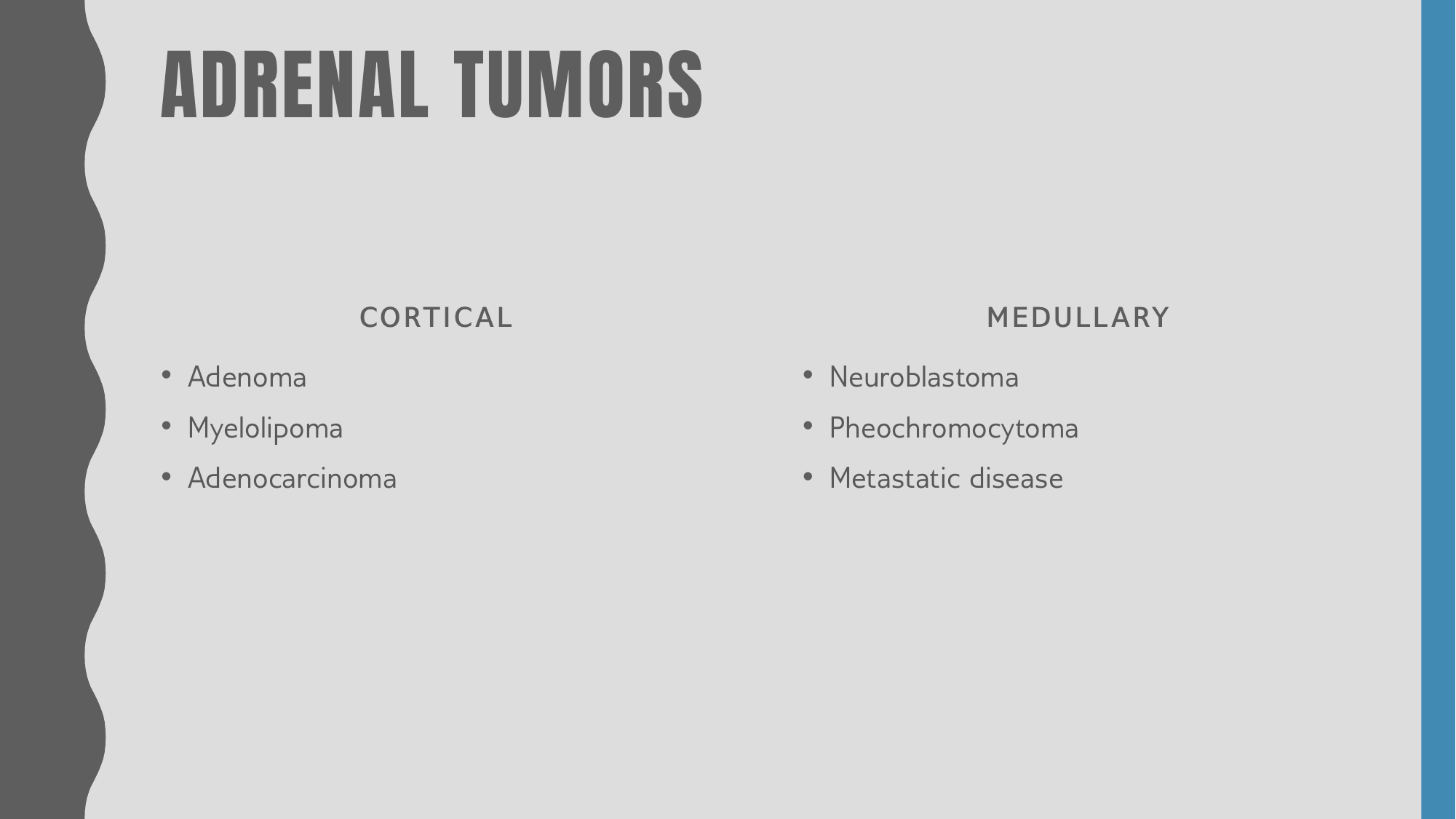

# Adrenal tumors
cortical
medullary
Adenoma
Myelolipoma
Adenocarcinoma
Neuroblastoma
Pheochromocytoma
Metastatic disease